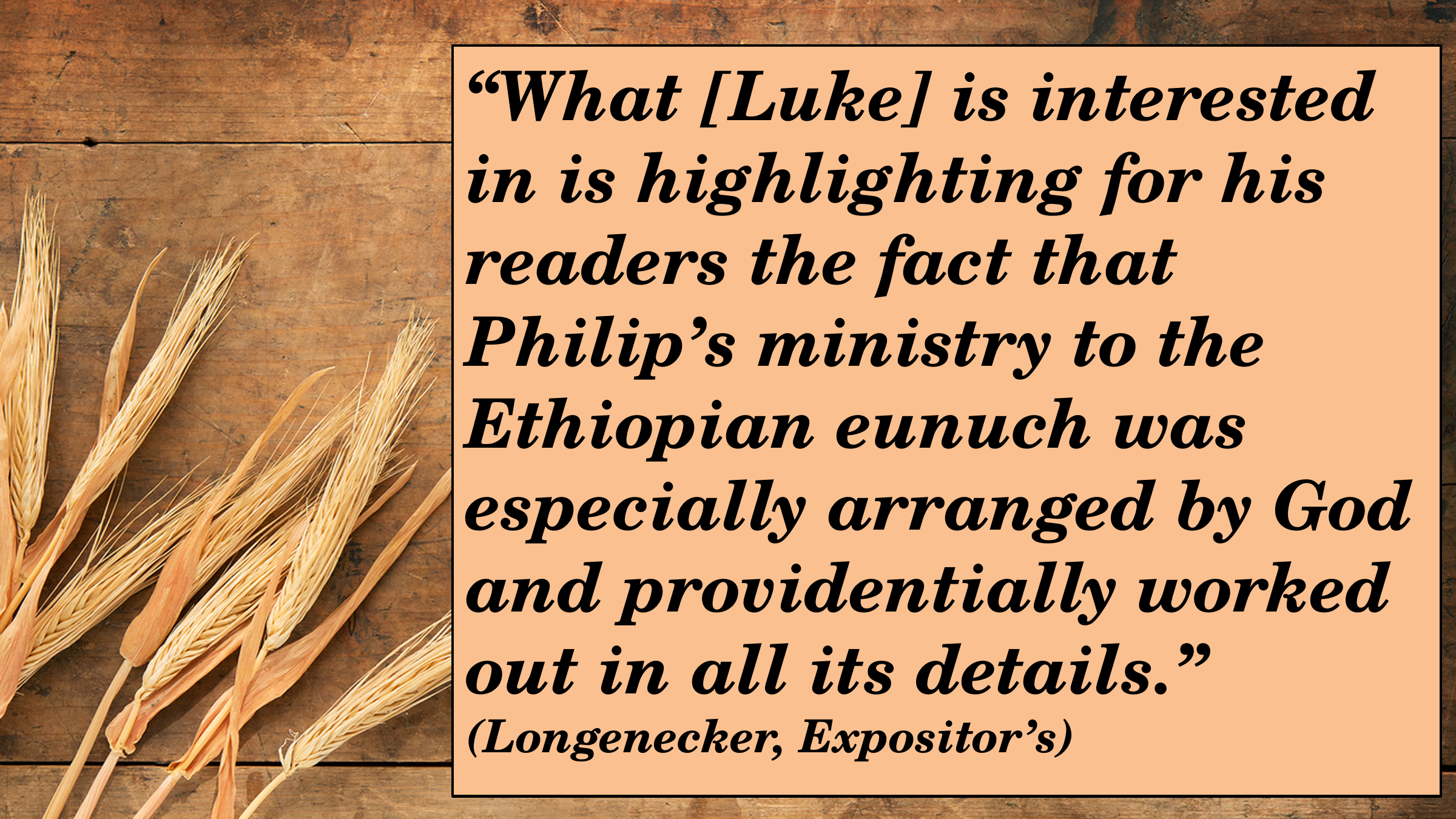

“What [Luke] is interested in is highlighting for his readers the fact that Philip’s ministry to the Ethiopian eunuch was especially arranged by God and providentially worked out in all its details.” (Longenecker, Expositor’s)